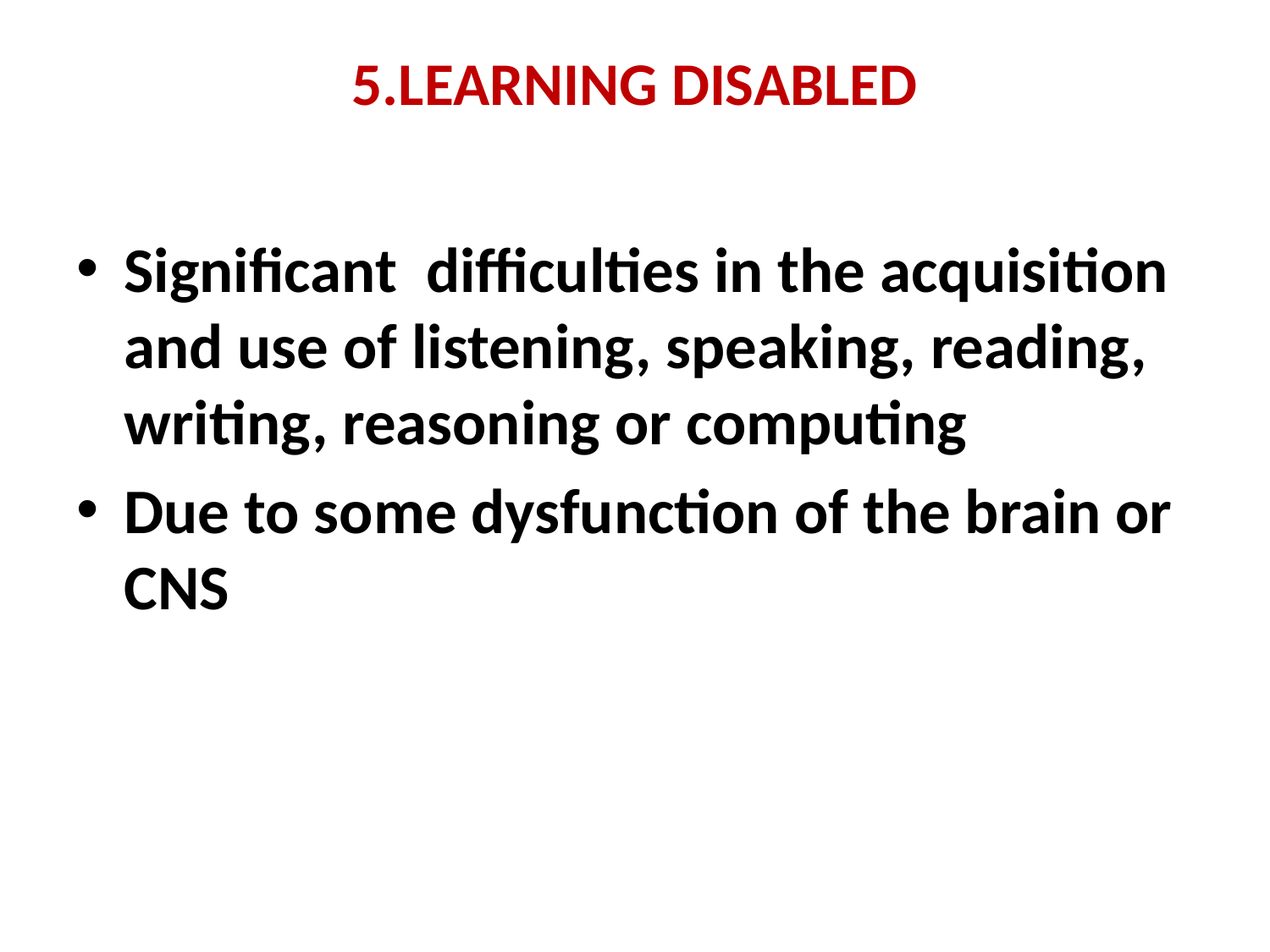

# 5.LEARNING DISABLED
Significant  difficulties in the acquisition and use of listening, speaking, reading, writing, reasoning or computing
Due to some dysfunction of the brain or CNS